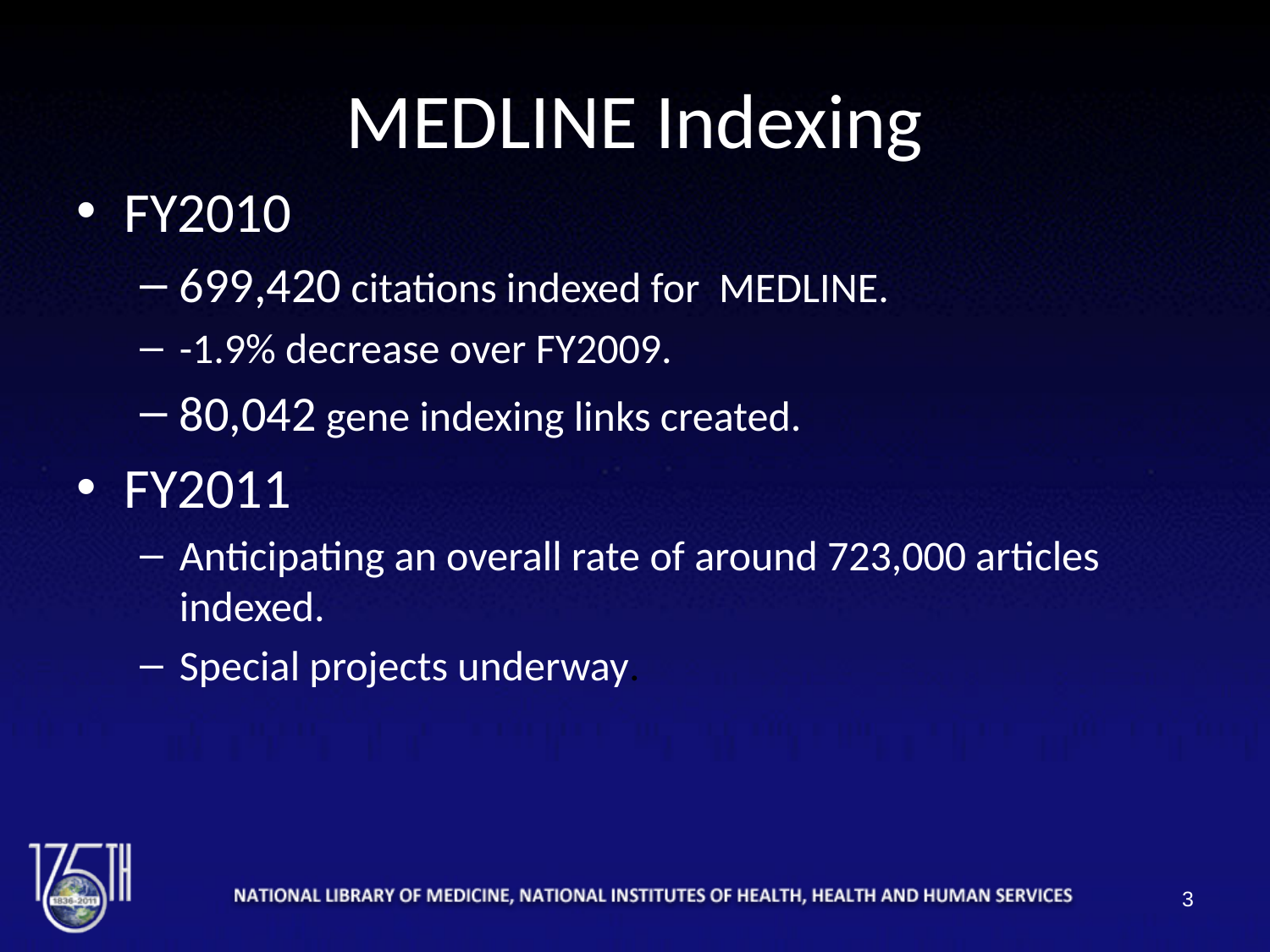

# MEDLINE Indexing
FY2010
699,420 citations indexed for  MEDLINE.
-1.9% decrease over FY2009.
80,042 gene indexing links created.
FY2011
Anticipating an overall rate of around 723,000 articles indexed.
Special projects underway.

3